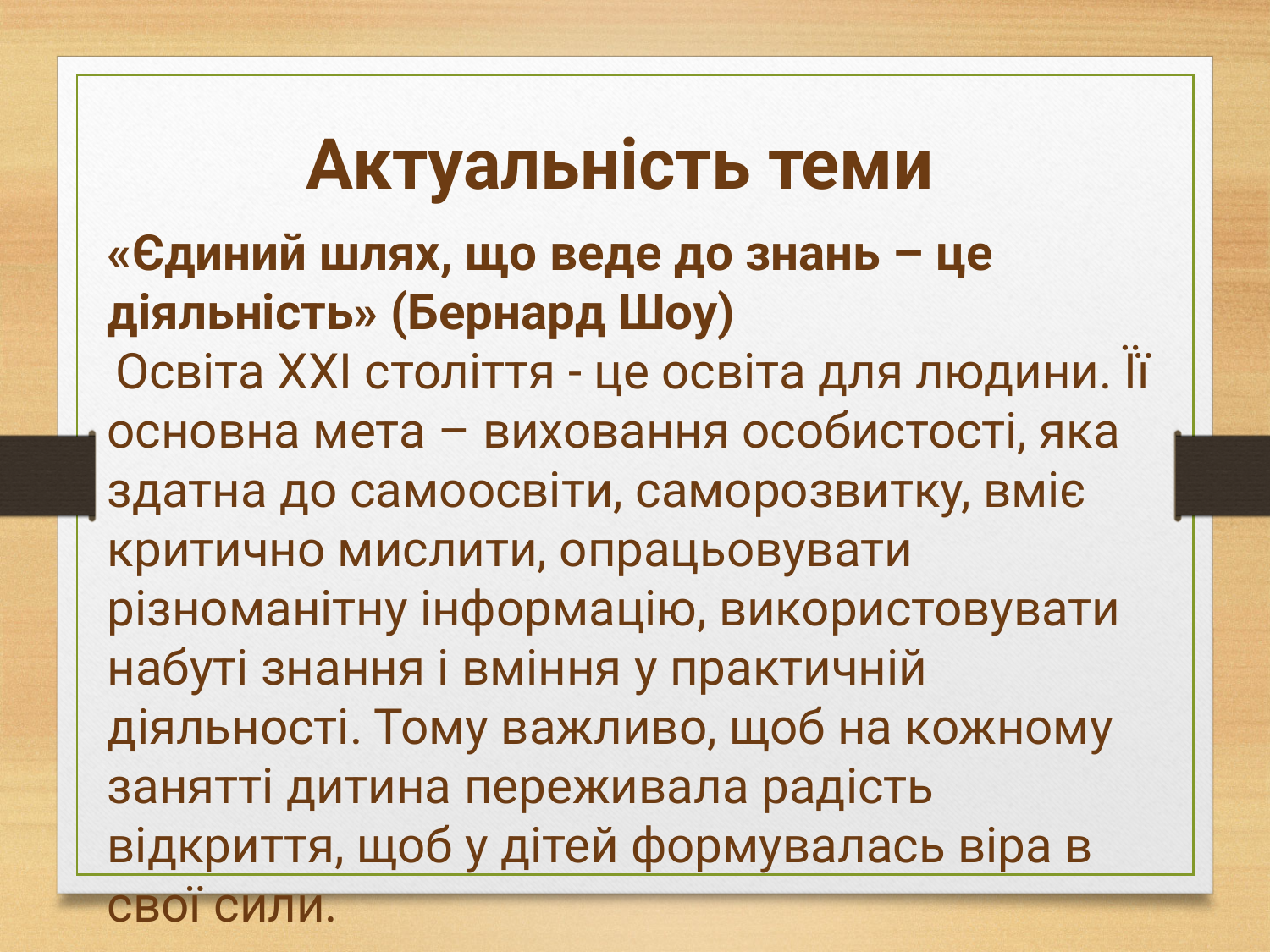

Актуальність теми
«Єдиний шлях, що веде до знань – це діяльність» (Бернард Шоу)
 Освіта ХХІ століття - це освіта для людини. Її основна мета – виховання особистості, яка здатна до самоосвіти, саморозвитку, вміє критично мислити, опрацьовувати різноманітну інформацію, використовувати набуті знання і вміння у практичній діяльності. Тому важливо, щоб на кожному занятті дитина переживала радість відкриття, щоб у дітей формувалась віра в свої сили.